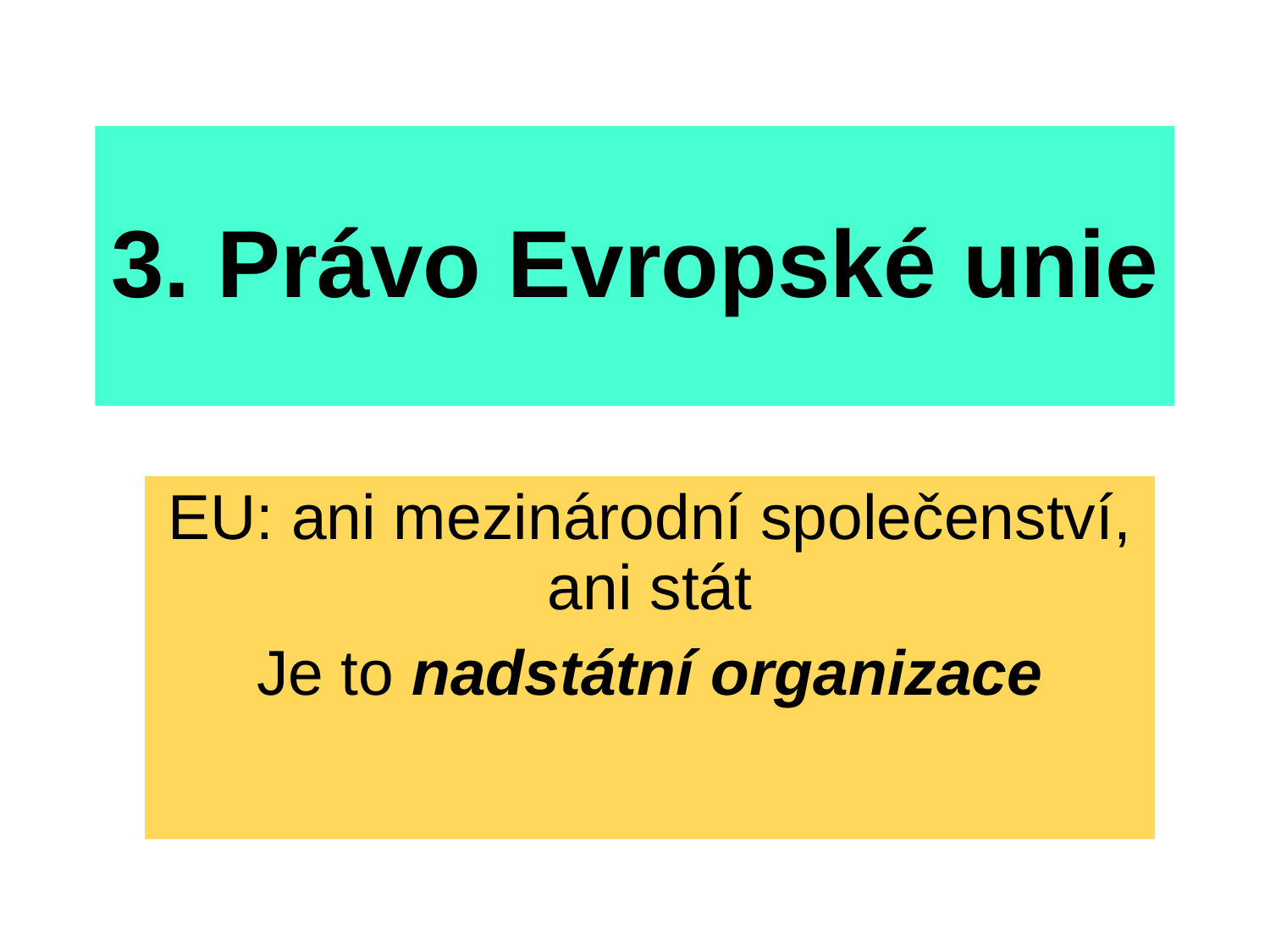

3. Právo Evropské unie
EU: ani mezinárodní společenství, ani stát
Je to nadstátní organizace